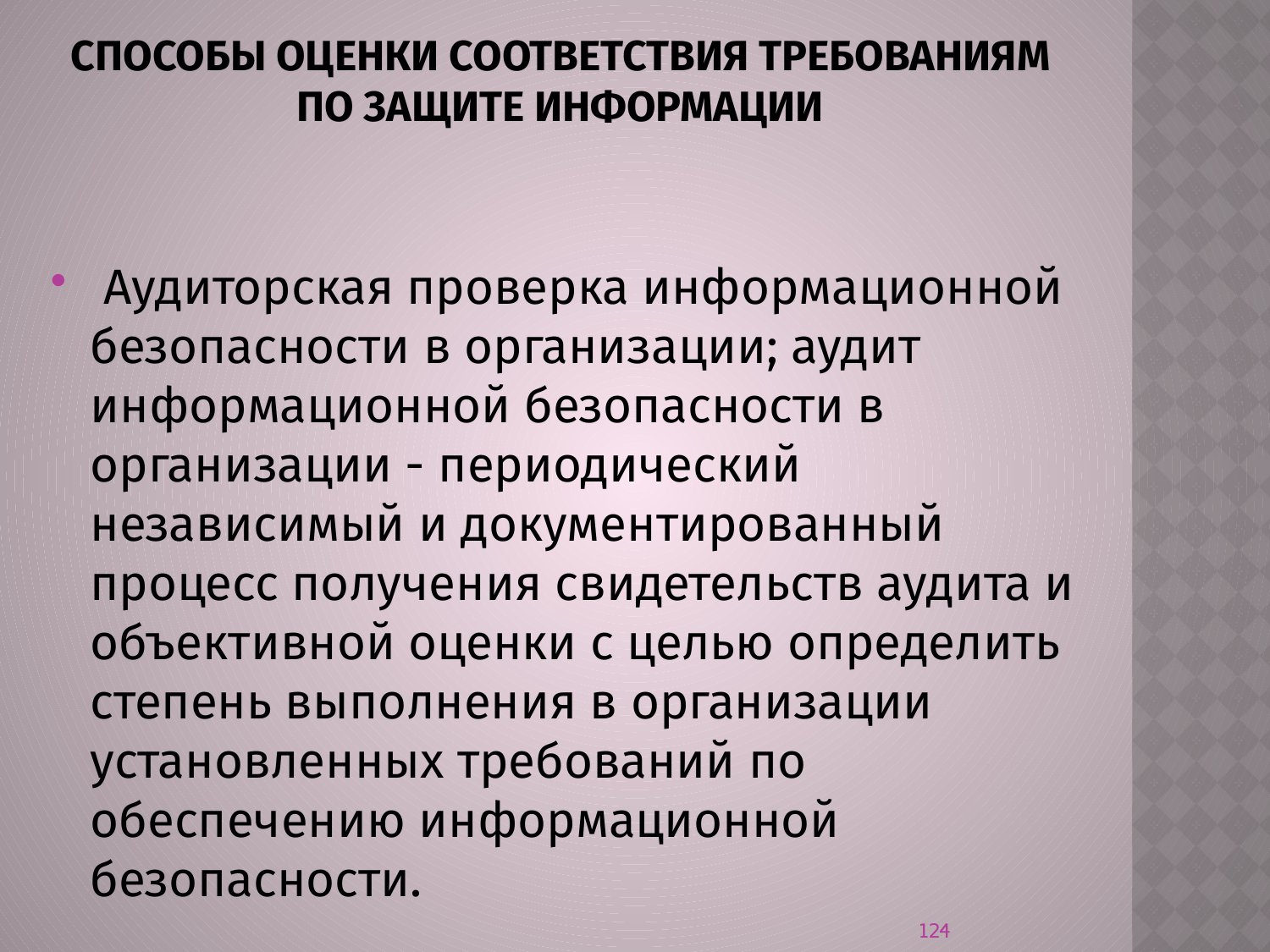

# способы оценки соответствия требованиям по защите информации

 Аудиторская проверка информационной безопасности в организации; аудит информационной безопасности в организации - периодический независимый и документированный процесс получения свидетельств аудита и объективной оценки с целью определить степень выполнения в организации установленных требований по обеспечению информационной безопасности.
124